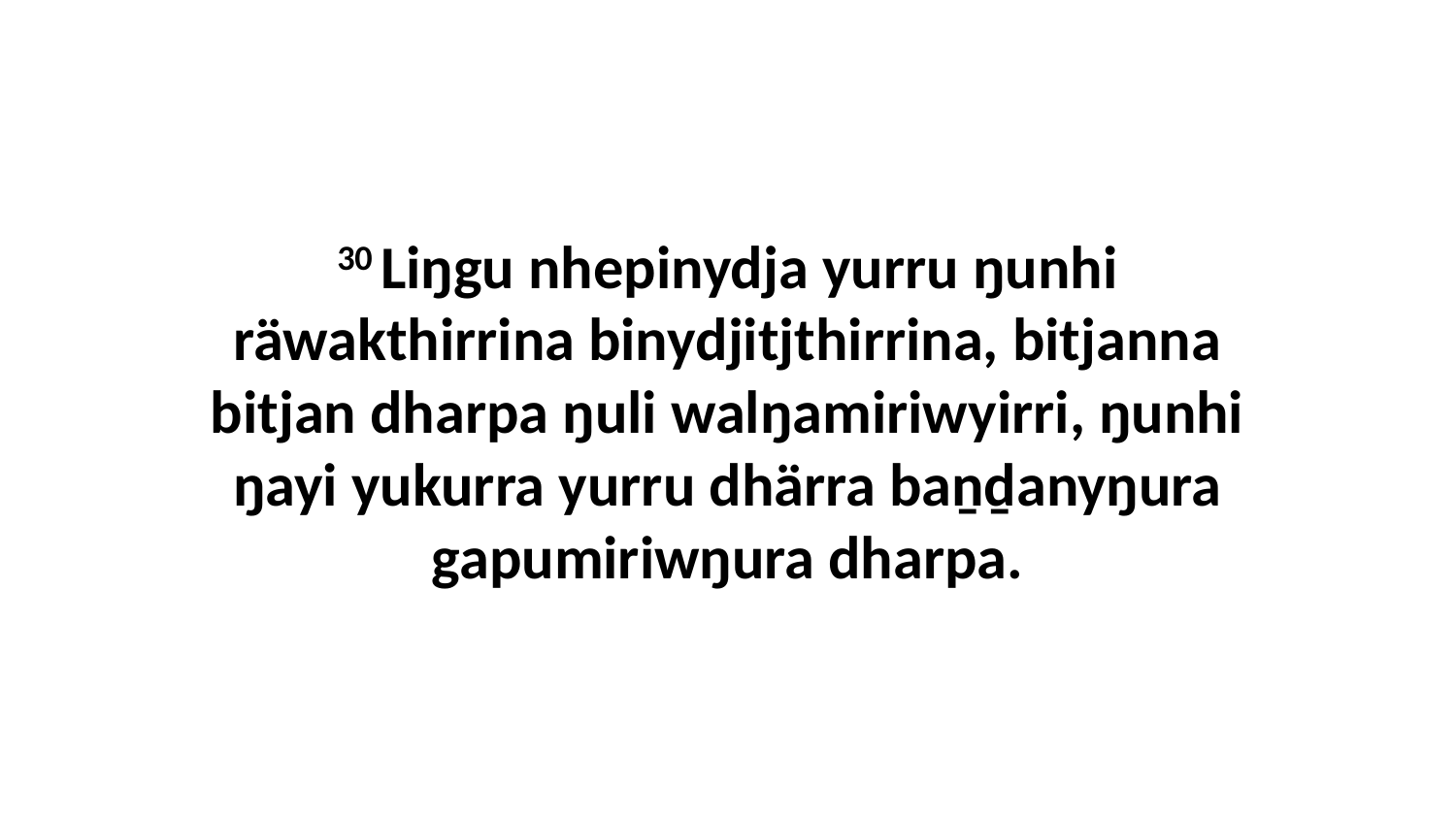

30 Liŋgu nhepinydja yurru ŋunhi räwakthirrina binydjitjthirrina, bitjanna bitjan dharpa ŋuli walŋamiriwyirri, ŋunhi ŋayi yukurra yurru dhärra baṉḏanyŋura gapumiriwŋura dharpa.